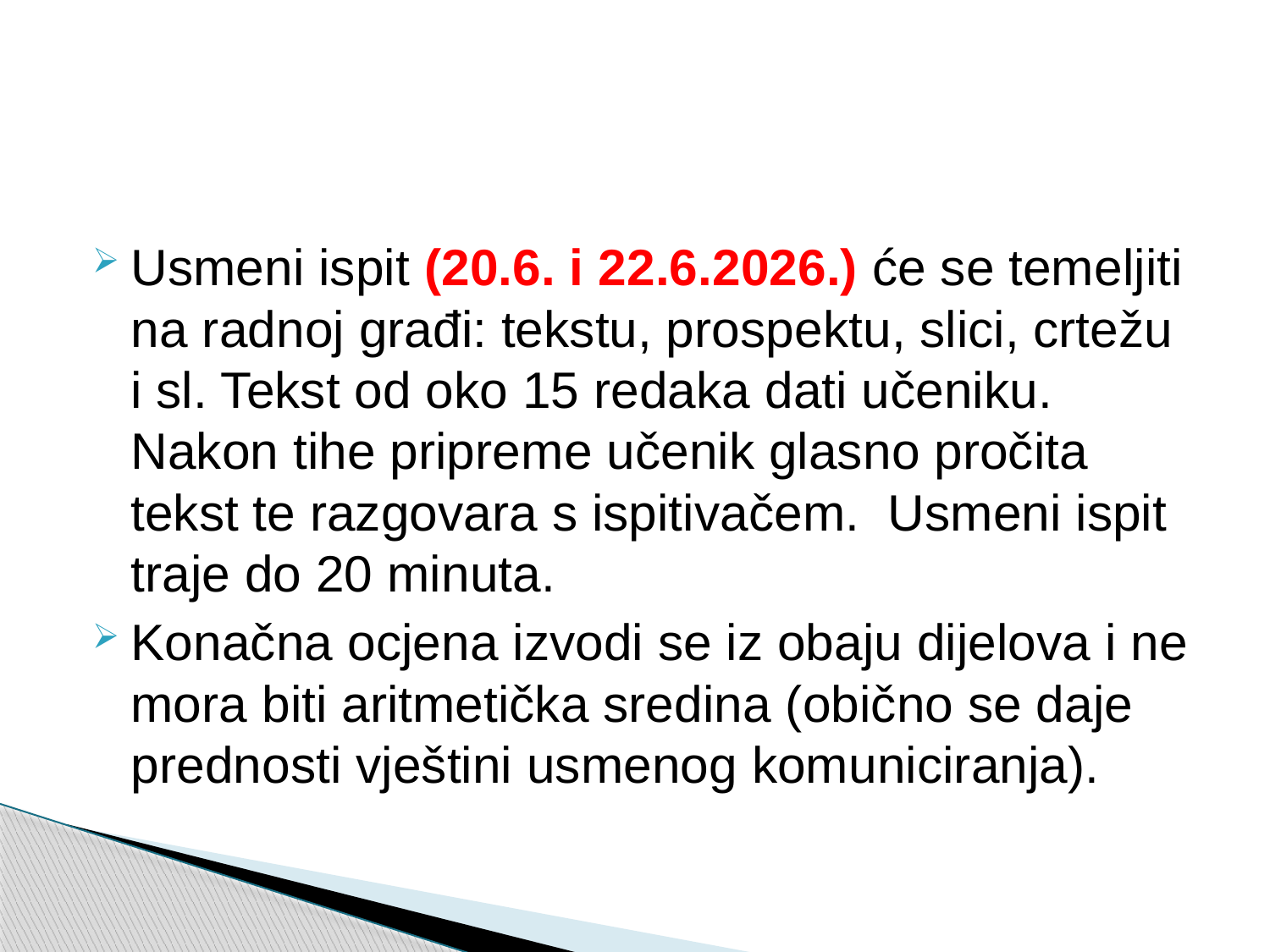

#
Usmeni ispit (20.6. i 22.6.2026.) će se temeljiti na radnoj građi: tekstu, prospektu, slici, crtežu i sl. Tekst od oko 15 redaka dati učeniku. Nakon tihe pripreme učenik glasno pročita tekst te razgovara s ispitivačem.  Usmeni ispit traje do 20 minuta.
Konačna ocjena izvodi se iz obaju dijelova i ne mora biti aritmetička sredina (obično se daje prednosti vještini usmenog komuniciranja).